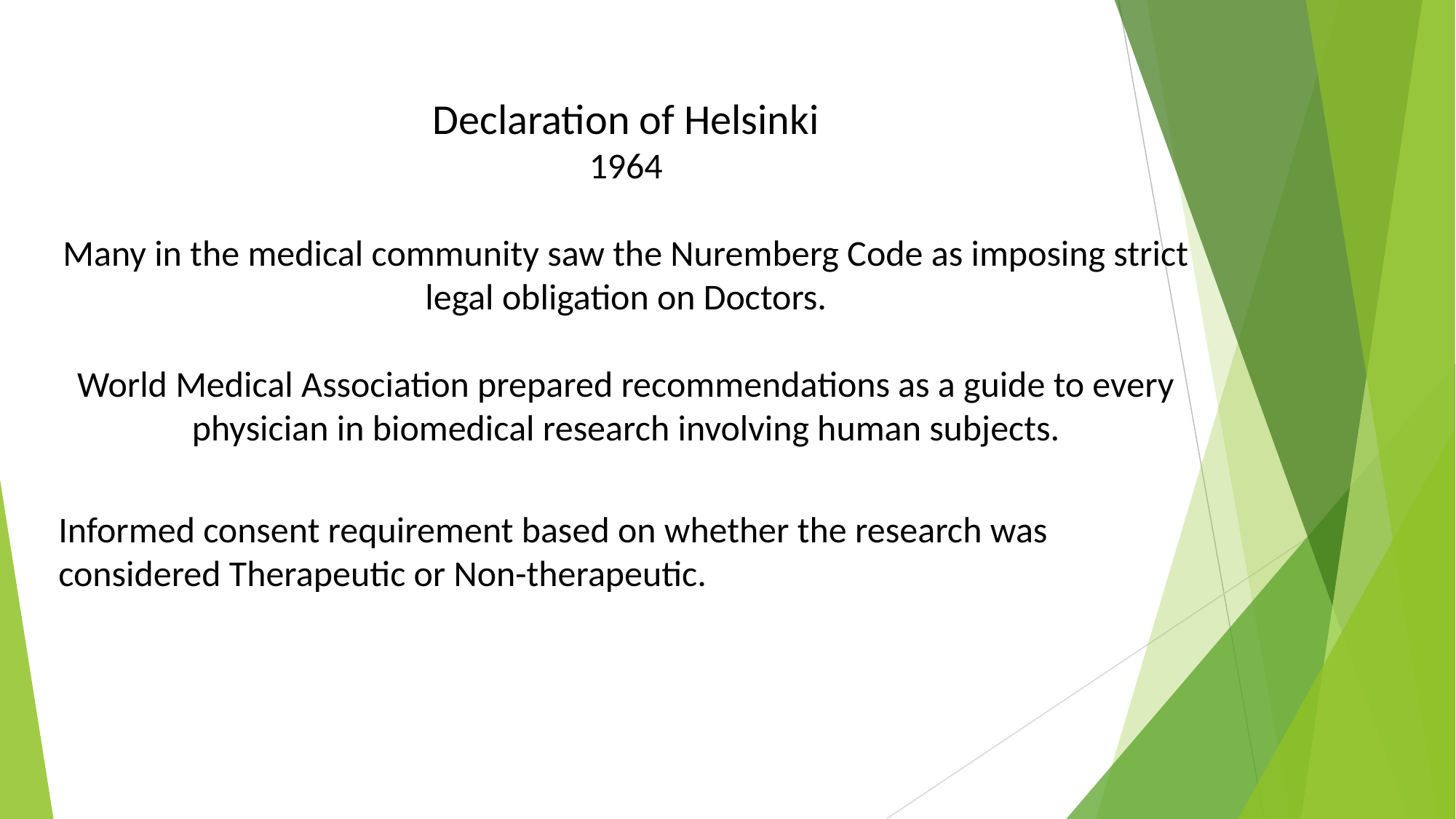

Declaration of Helsinki
1964

Many in the medical community saw the Nuremberg Code as imposing strict legal obligation on Doctors.

World Medical Association prepared recommendations as a guide to every physician in biomedical research involving human subjects.

Informed consent requirement based on whether the research was considered Therapeutic or Non-therapeutic.